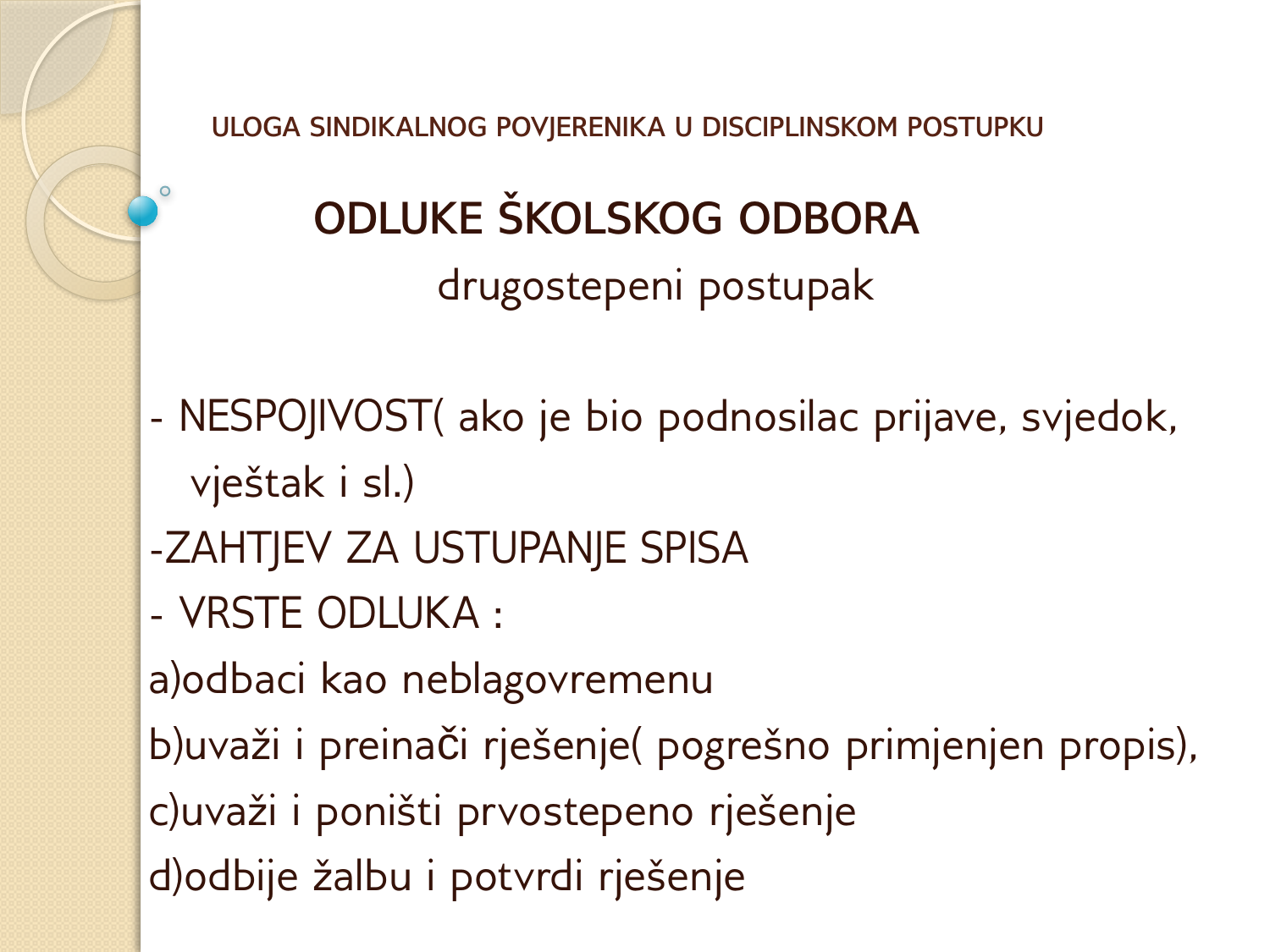

# ULOGA SINDIKALNOG POVJERENIKA U DISCIPLINSKOM POSTUPKU
                  ODLUKE ŠKOLSKOG ODBORA
                           drugostepeni postupak

      - NESPOJIVOST( ako je bio podnosilac prijave, svjedok,
         vještak i sl.)
      -ZAHTJEV ZA USTUPANJE SPISA
      - VRSTE ODLUKA :
      a)odbaci kao neblagovremenu
      b)uvaži i preinači rješenje( pogrešno primjenjen propis),
      c)uvaži i poništi prvostepeno rješenje
      d)odbije žalbu i potvrdi rješenje